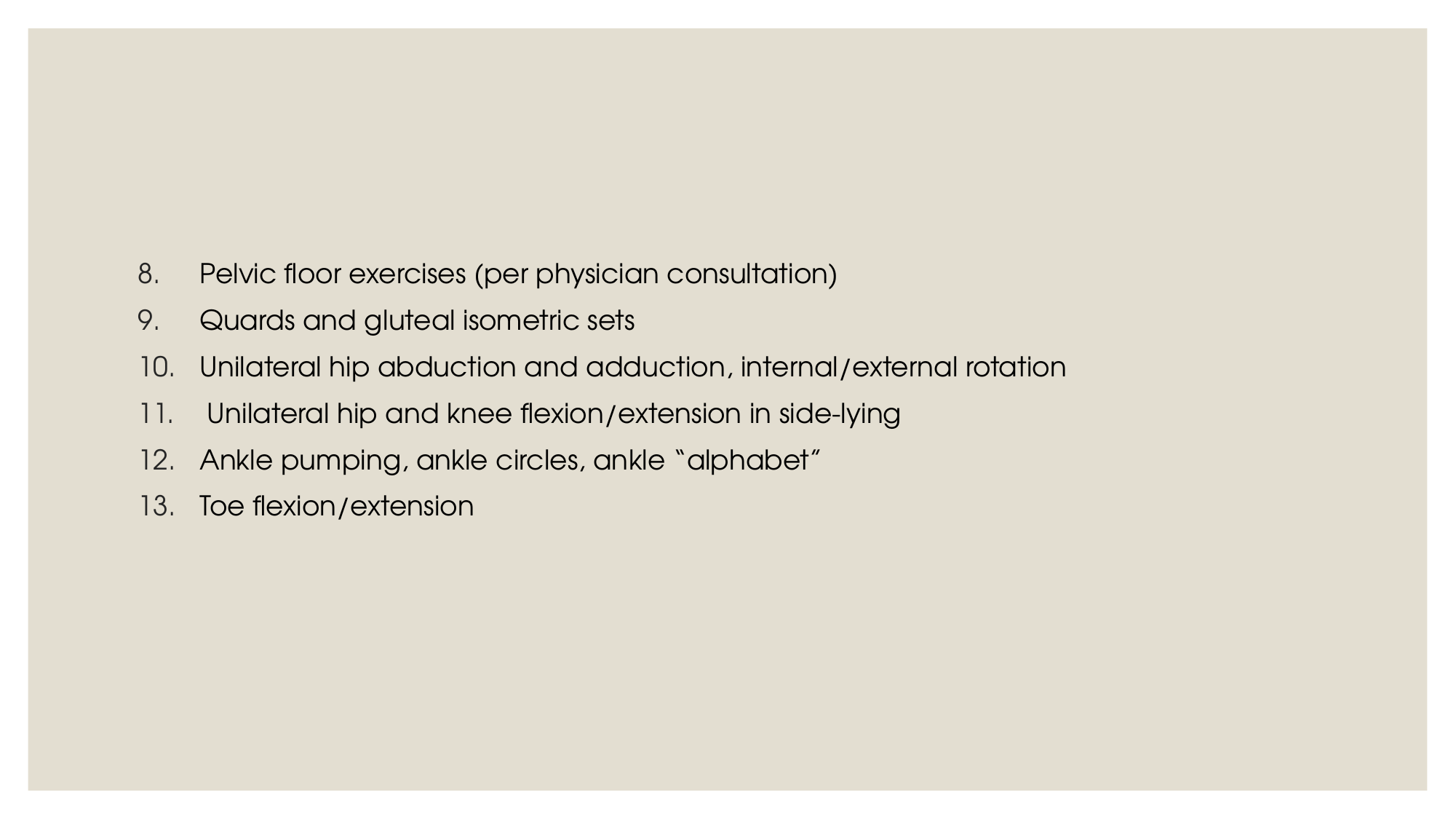

#
Pelvic floor exercises (per physician consultation)
Quards and gluteal isometric sets
Unilateral hip abduction and adduction, internal/external rotation
 Unilateral hip and knee flexion/extension in side-lying
Ankle pumping, ankle circles, ankle “alphabet”
Toe flexion/extension